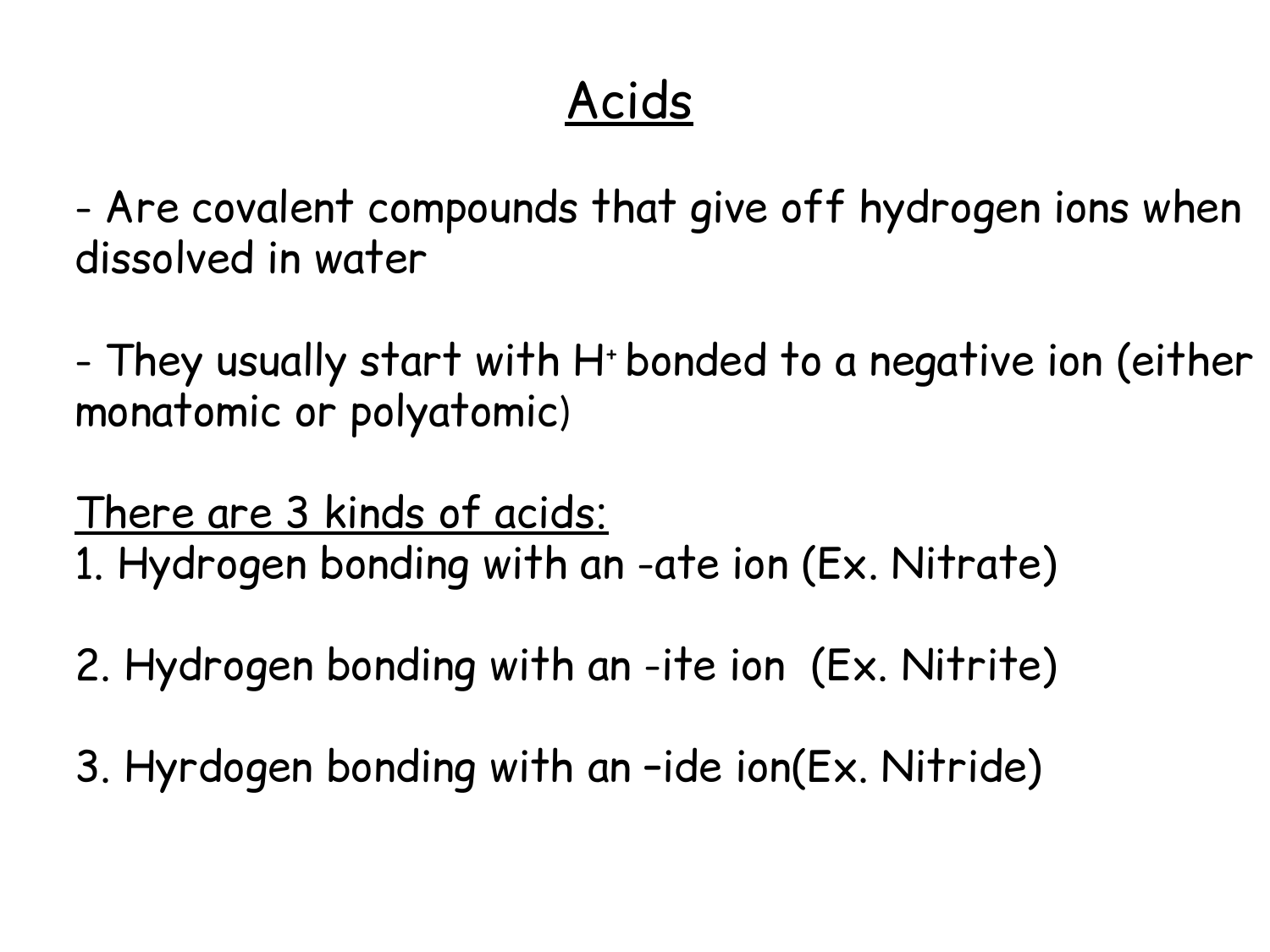

Acids

- Are covalent compounds that give off hydrogen ions when dissolved in water

- They usually start with H+ bonded to a negative ion (either monatomic or polyatomic)

There are 3 kinds of acids:
1. Hydrogen bonding with an -ate ion (Ex. Nitrate)

2. Hydrogen bonding with an -ite ion  (Ex. Nitrite)

3. Hyrdogen bonding with an –ide ion(Ex. Nitride)